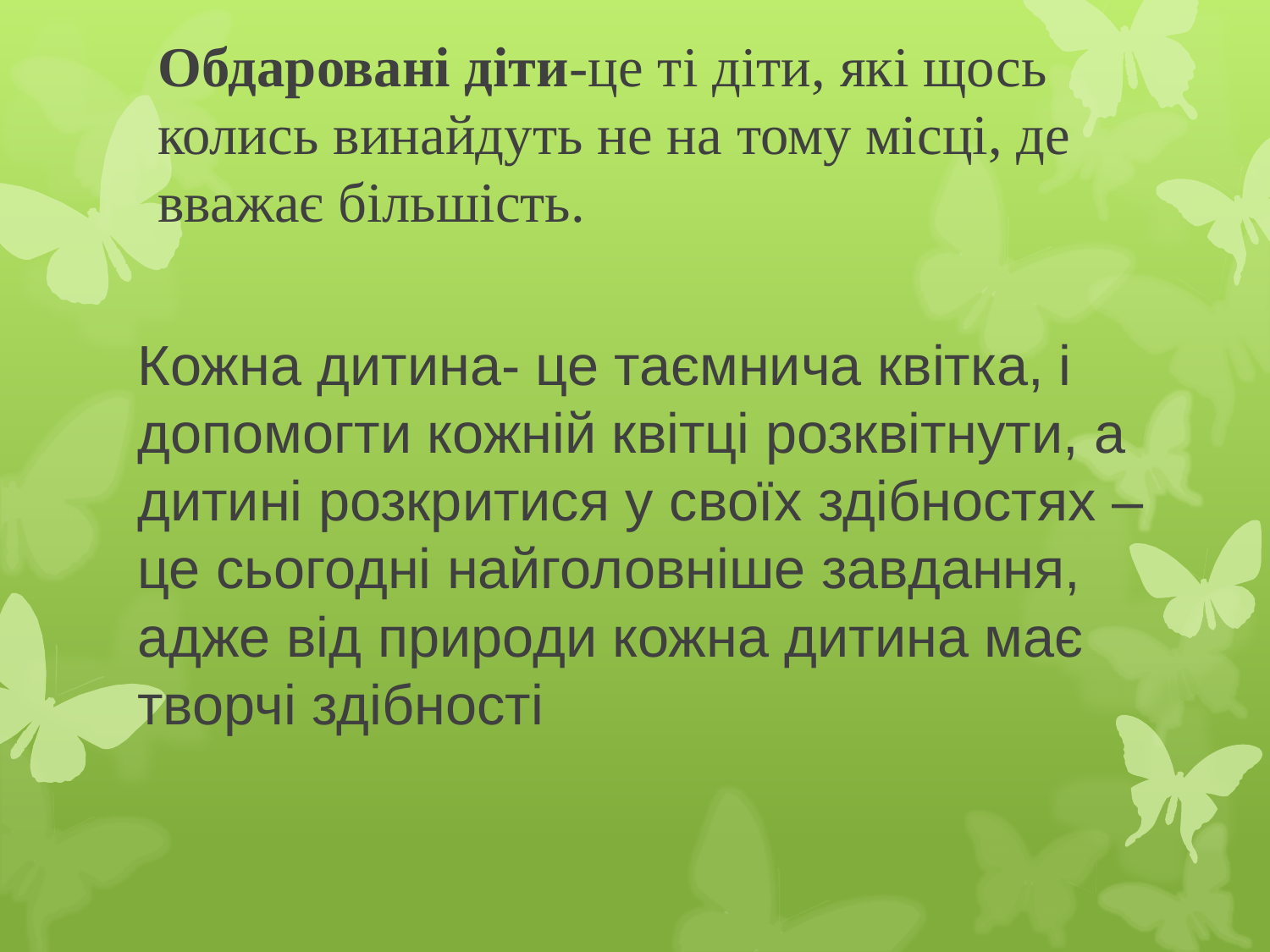

# Обдаровані діти-це ті діти, які щось колись винайдуть не на тому місці, де вважає більшість.
Кожна дитина- це таємнича квітка, і допомогти кожній квітці розквітнути, а дитині розкритися у своїх здібностях – це сьогодні найголовніше завдання, адже від природи кожна дитина має творчі здібності